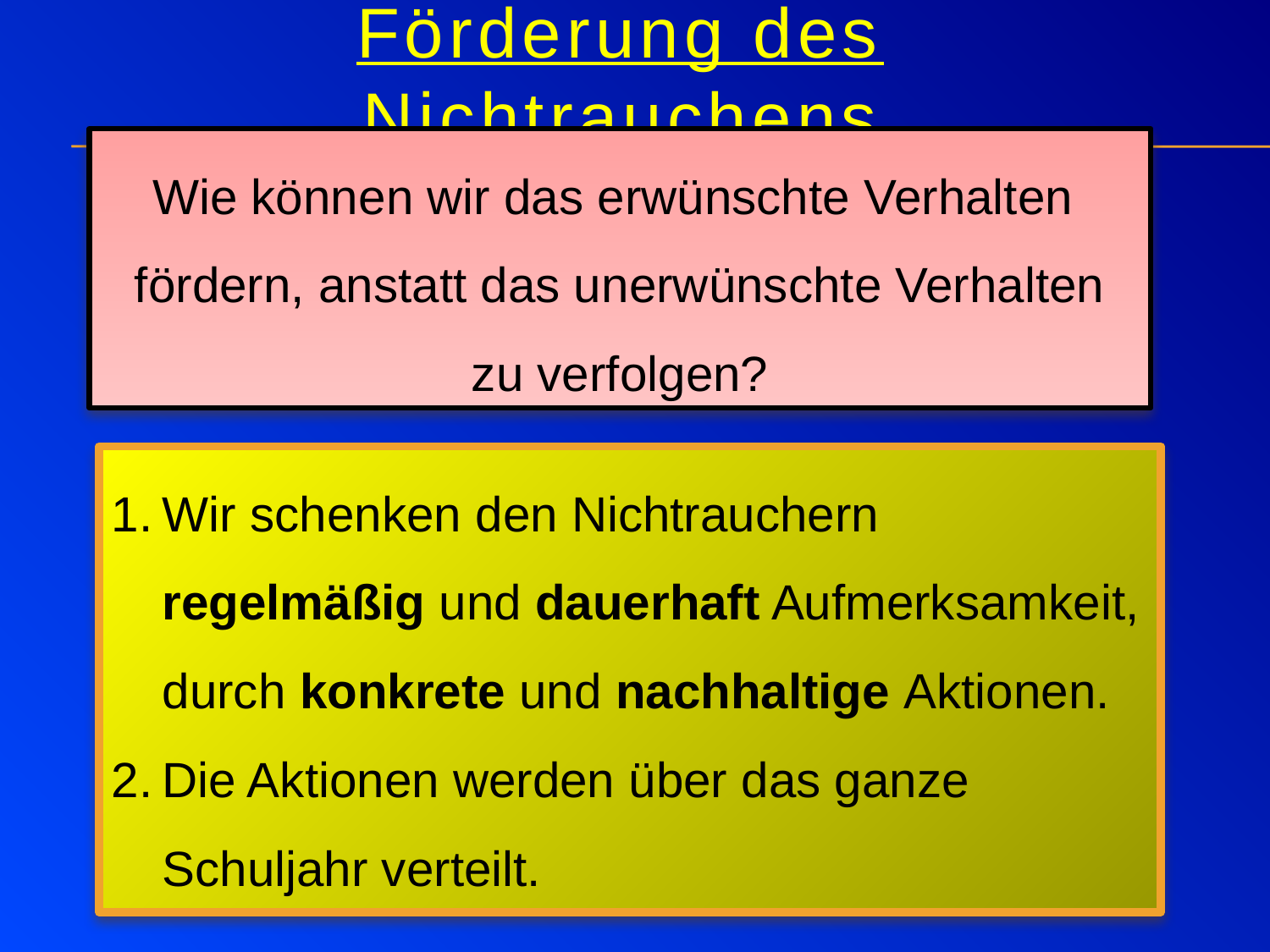

# Förderung des Nichtrauchens
Wie können wir das erwünschte Verhalten  fördern, anstatt das unerwünschte Verhalten zu verfolgen?
Wir schenken den Nichtrauchern regelmäßig und dauerhaft Aufmerksamkeit, durch konkrete und nachhaltige Aktionen.
Die Aktionen werden über das ganze Schuljahr verteilt.